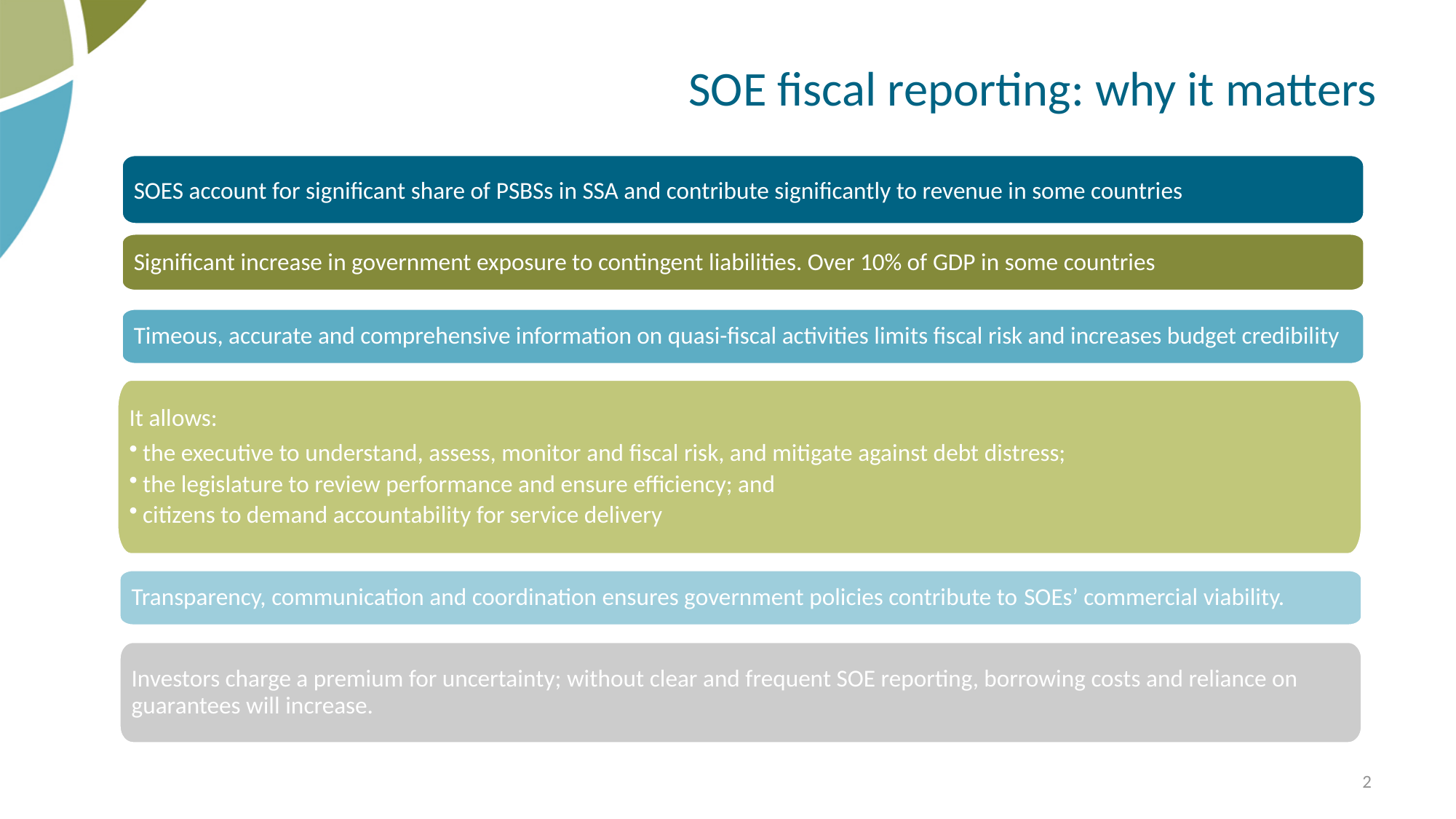

# SOE fiscal reporting: why it matters
SOES account for significant share of PSBSs in SSA and contribute significantly to revenue in some countries
Timeous, accurate and comprehensive information on quasi-fiscal activities limits fiscal risk and increases budget credibility

Transparency, communication and coordination ensures government policies contribute to SOEs’ commercial viability.
Investors charge a premium for uncertainty; without clear and frequent SOE reporting, borrowing costs and reliance on guarantees will increase.
Significant increase in government exposure to contingent liabilities. Over 10% of GDP in some countries
It allows:
the executive to understand, assess, monitor and fiscal risk, and mitigate against debt distress;
the legislature to review performance and ensure efficiency; and
citizens to demand accountability for service delivery
2